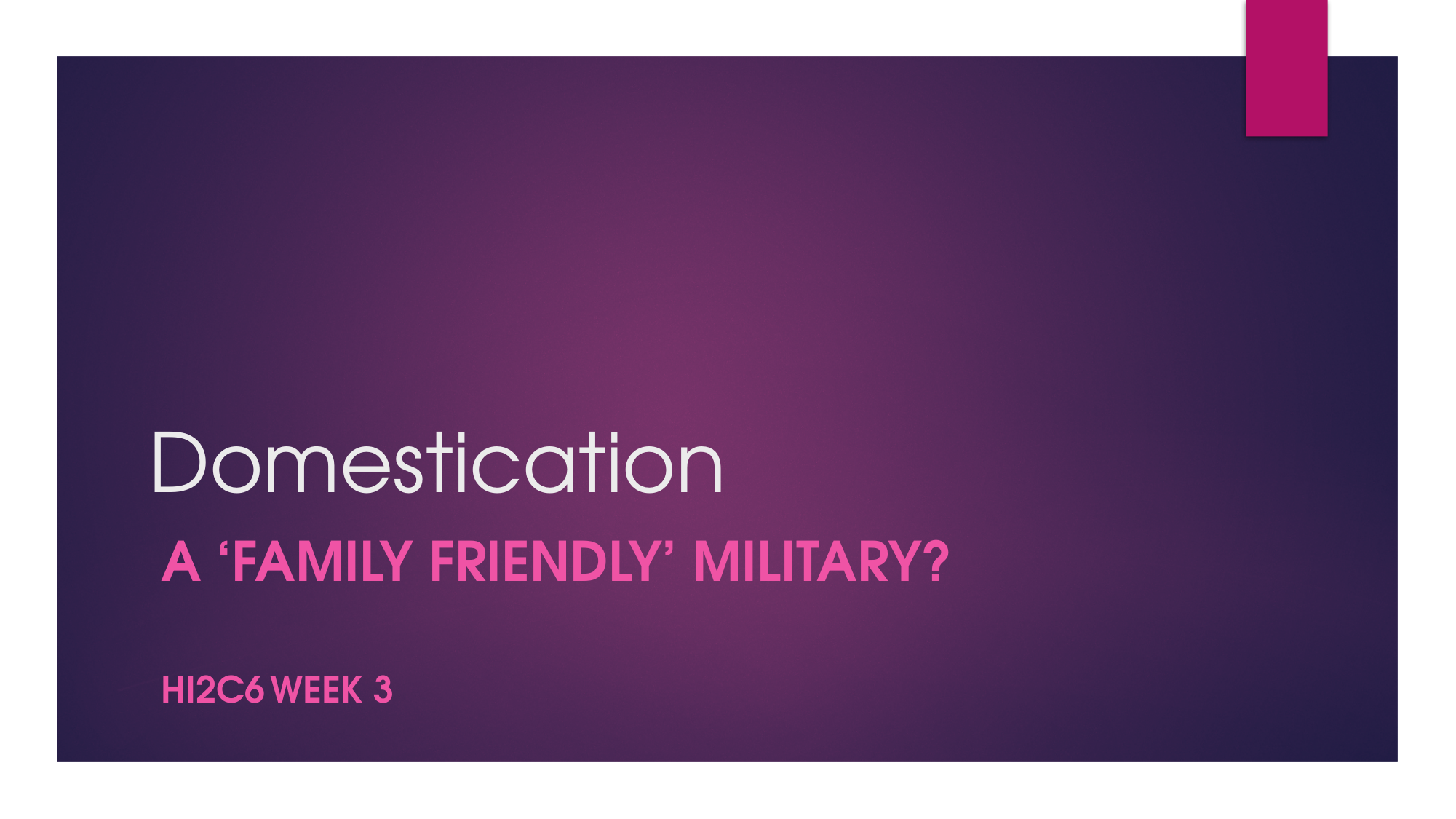

# Domestication
A ‘family friendly’ military?

HI2C6	Week 3